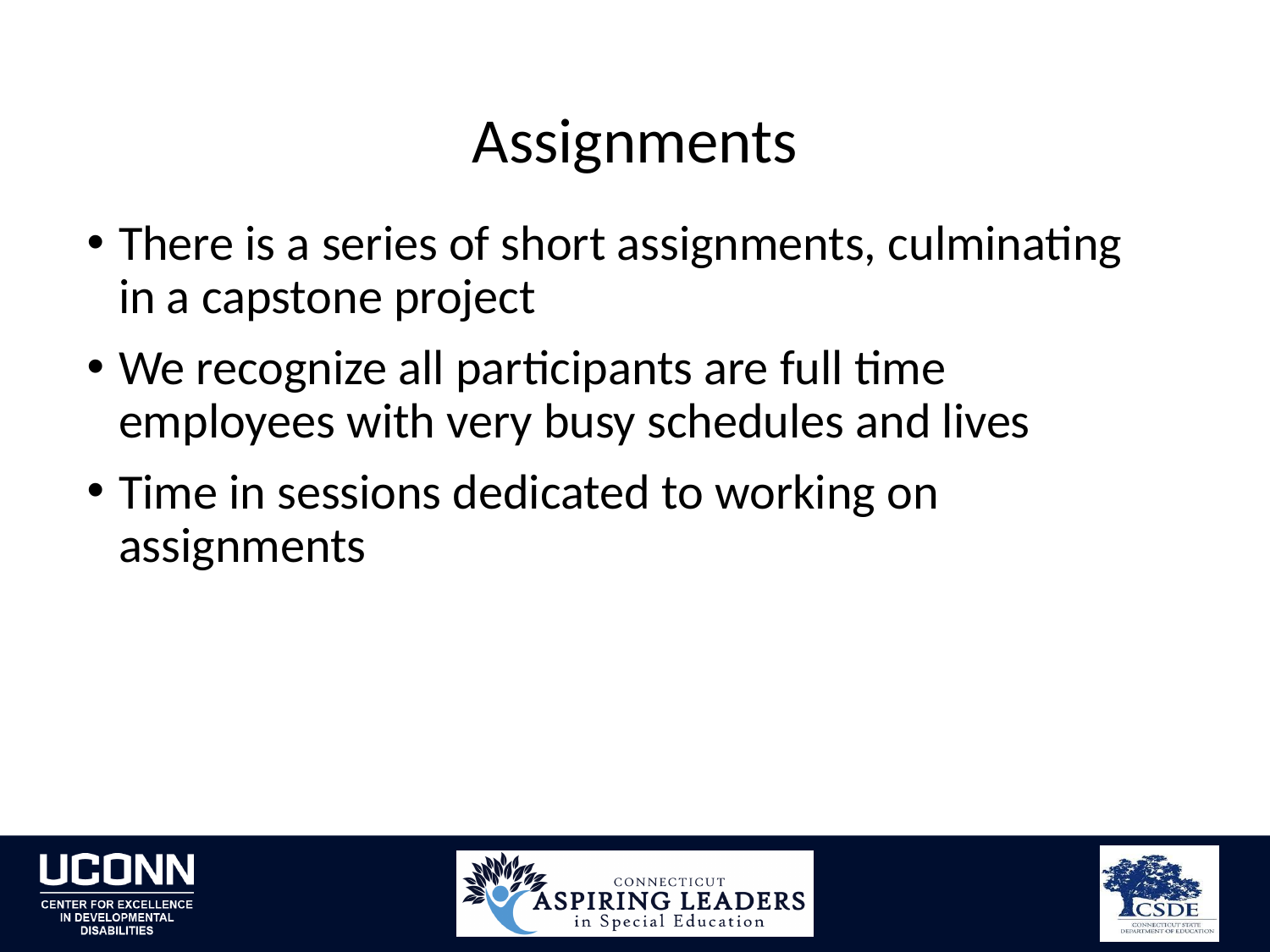

# Assignments
There is a series of short assignments, culminating in a capstone project
We recognize all participants are full time employees with very busy schedules and lives
Time in sessions dedicated to working on assignments